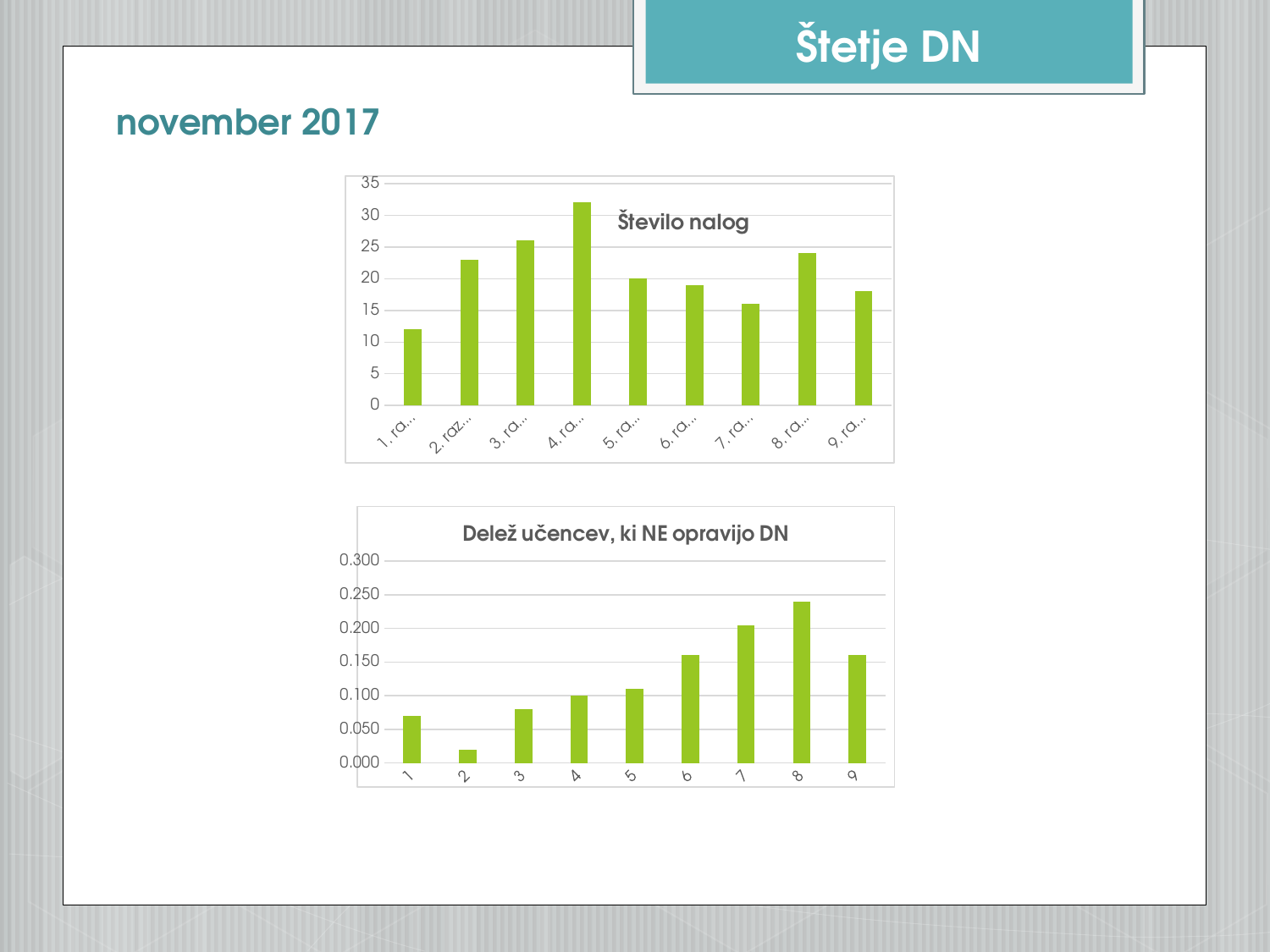

Štetje DN
november 2017

### Chart: Število nalog

| Category | število nalog |
|---|---|
| 1. razred | 12.0 |
| 2. razrede | 23.0 |
| 3. razred | 26.0 |
| 4. razred | 32.0 |
| 5. razred | 20.0 |
| 6. razred | 19.0 |
| 7. razred | 16.0 |
| 8. razred | 24.0 |
| 9. razred | 18.0 |

### Chart: Delež učencev, ki NE opravijo DN

| Category | delež učencev, ki NE opravijo DN |
|---|---|
| 1. razred | 0.07 |
| 2. razrede | 0.02 |
| 3. razred | 0.08 |
| 4. razred | 0.1 |
| 5. razred | 0.11 |
| 6. razred | 0.16 |
| 7. razred | 0.205 |
| 8. razred | 0.24 |
| 9. razred | 0.16 |